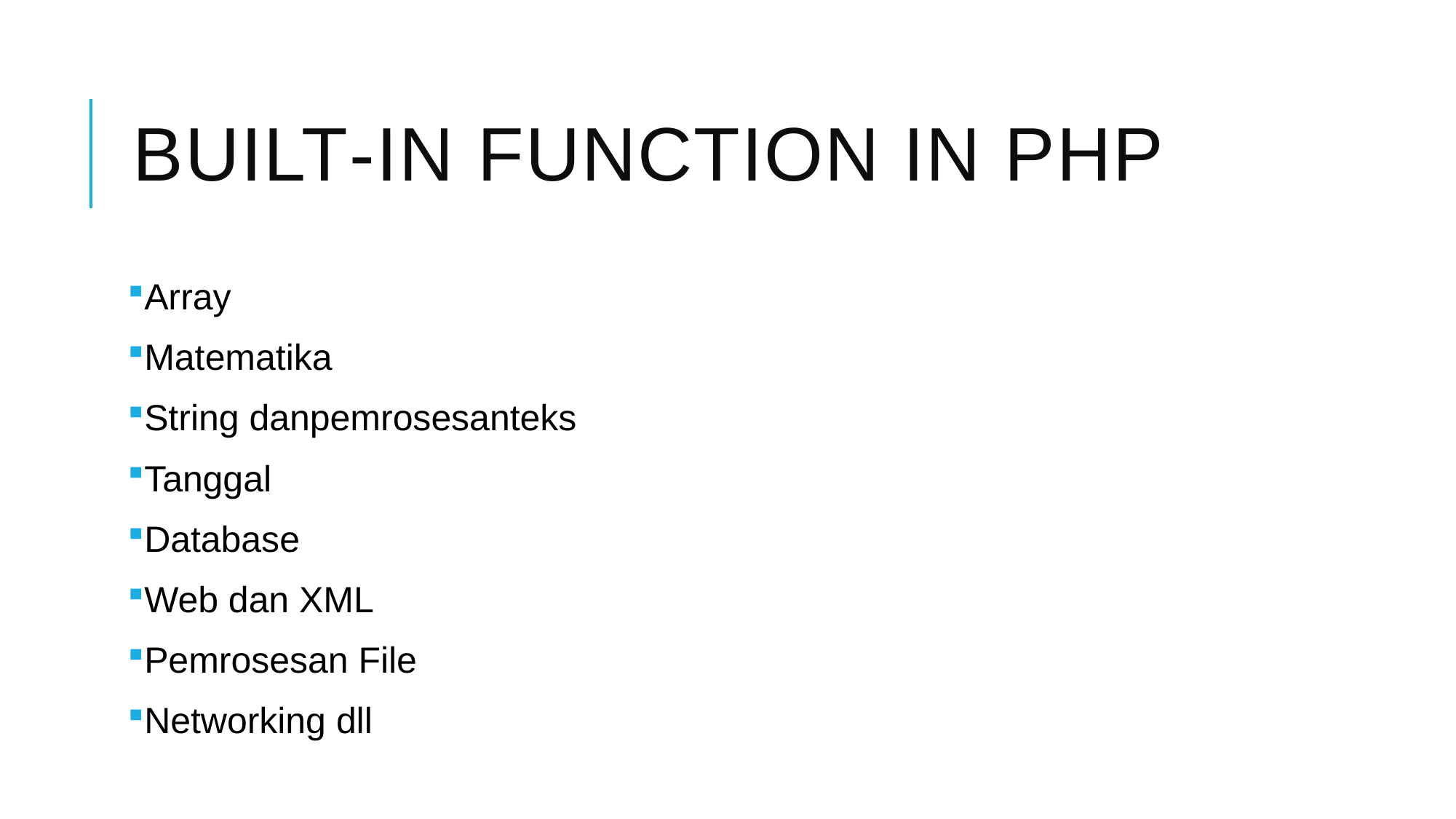

# Built‐in Function in PHP
Array
Matematika
String danpemrosesanteks
Tanggal
Database
Web dan XML
Pemrosesan File
Networking dll